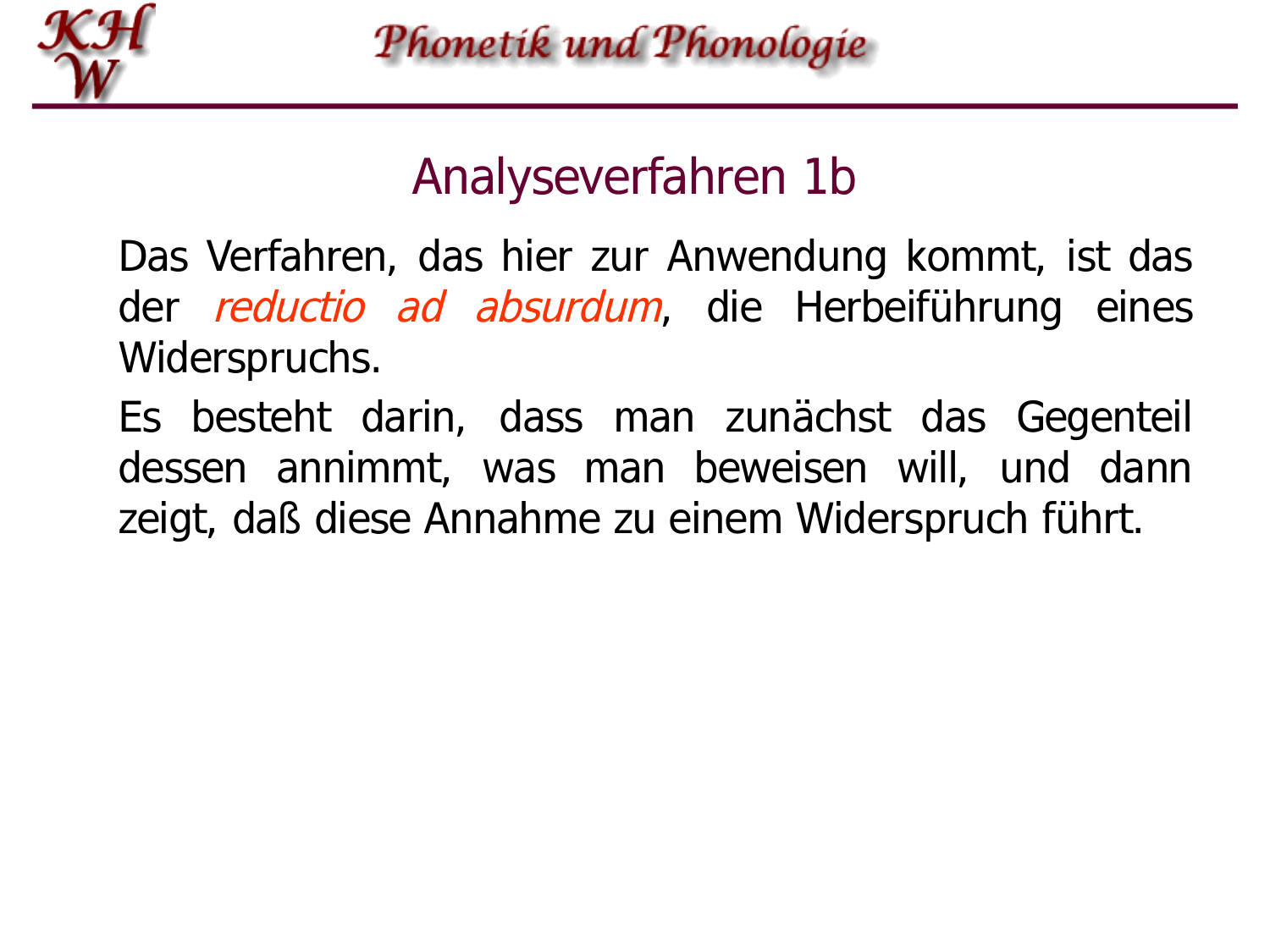

# Analyseverfahren 1b
Das Verfahren, das hier zur Anwendung kommt, ist das der reductio ad absurdum, die Herbeiführung eines Widerspruchs.
Es besteht darin, dass man zunächst das Gegenteil dessen annimmt, was man beweisen will, und dann zeigt, daß diese Annahme zu einem Widerspruch führt.